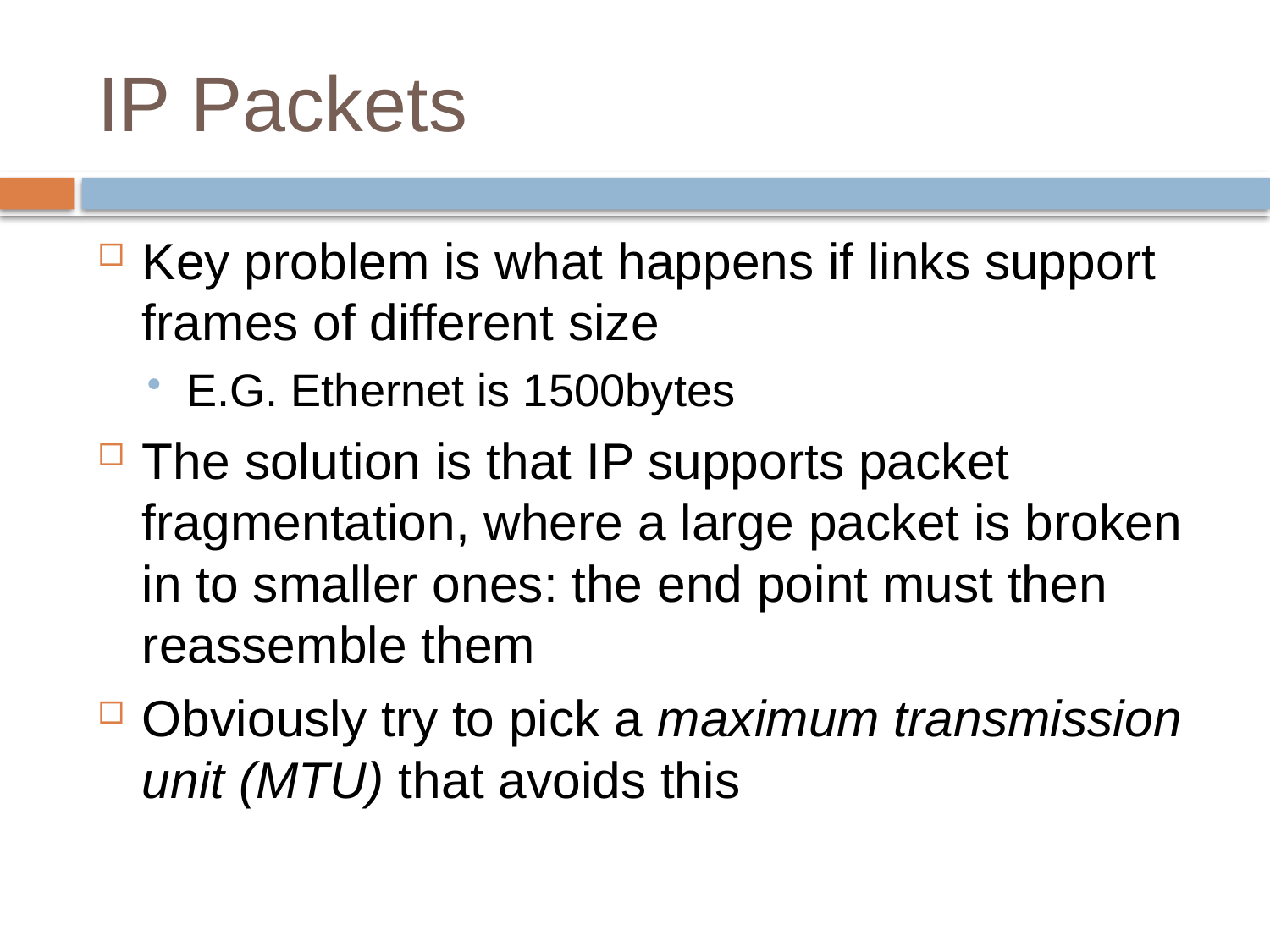

# IP Packets
Key problem is what happens if links support frames of different size
E.G. Ethernet is 1500bytes
The solution is that IP supports packet fragmentation, where a large packet is broken in to smaller ones: the end point must then reassemble them
Obviously try to pick a maximum transmission unit (MTU) that avoids this